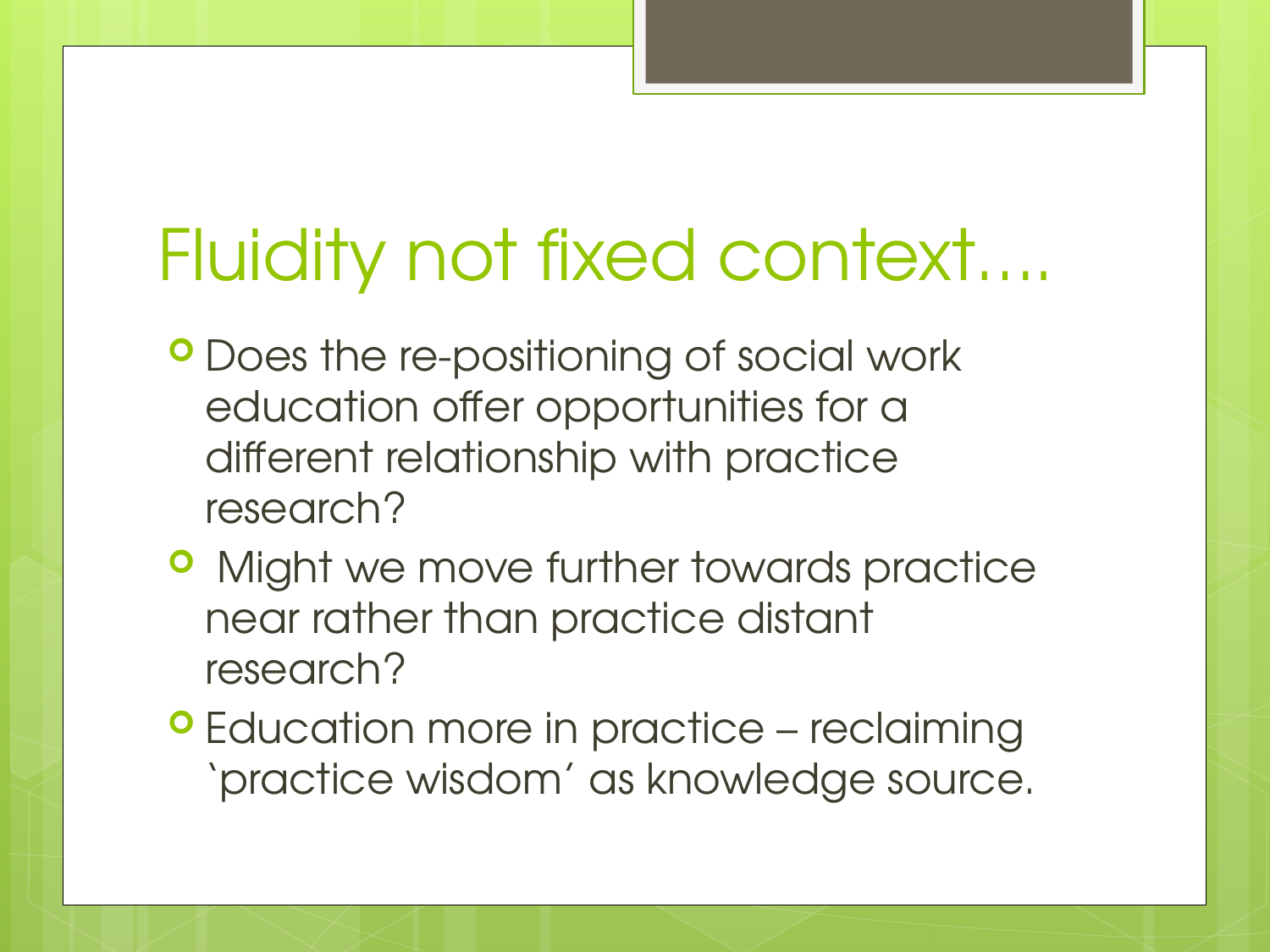

# Fluidity not fixed context….
Does the re-positioning of social work education offer opportunities for a different relationship with practice research?
 Might we move further towards practice near rather than practice distant research?
Education more in practice – reclaiming ‘practice wisdom’ as knowledge source.